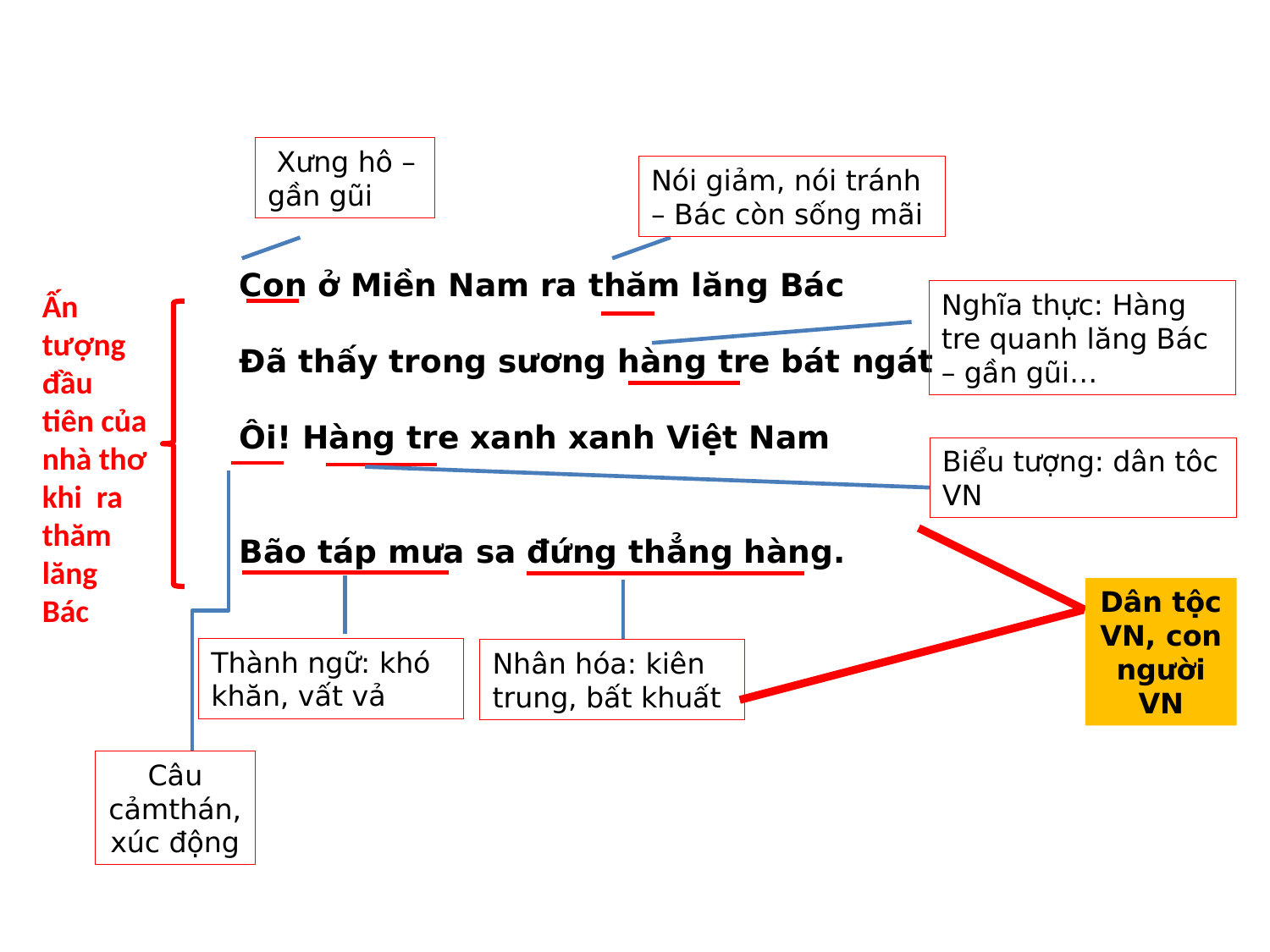

Xưng hô – gần gũi
Nói giảm, nói tránh – Bác còn sống mãi
Con ở Miền Nam ra thăm lăng Bác

Đã thấy trong sương hàng tre bát ngát

Ôi! Hàng tre xanh xanh Việt Nam

Bão táp mưa sa đứng thẳng hàng.
Ấn tượng đầu tiên của nhà thơ khi  ra thăm lăng Bác
Nghĩa thực: Hàng tre quanh lăng Bác – gần gũi…

Biểu tượng: dân tôc VN
Dân tộc VN, con người VN
Thành ngữ: khó khăn, vất vả
Nhân hóa: kiên trung, bất khuất
Câu cảmthán, xúc động